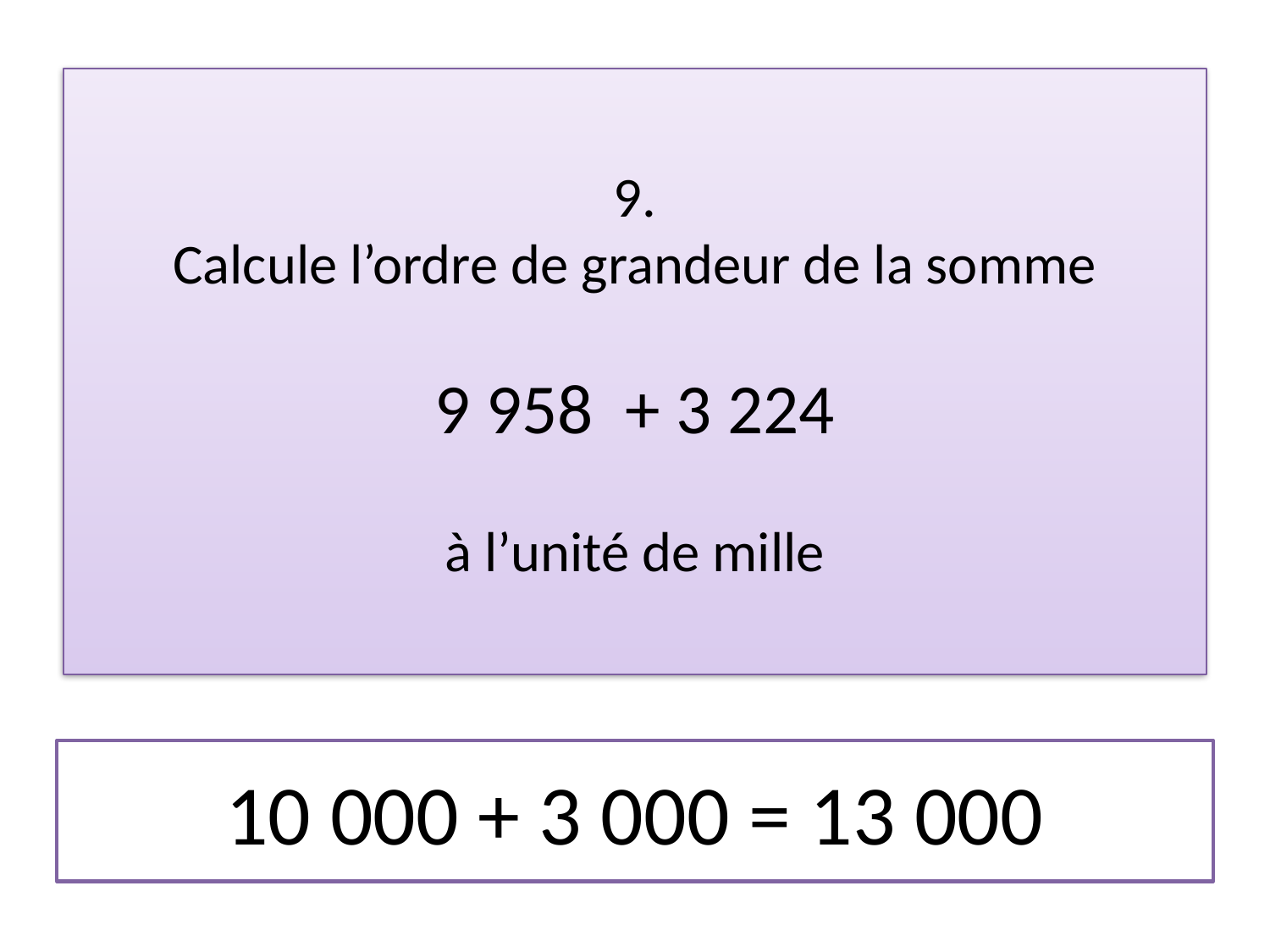

9.
Calcule l’ordre de grandeur de la somme
9 958  + 3 224
à l’unité de mille
10 000 + 3 000 = 13 000